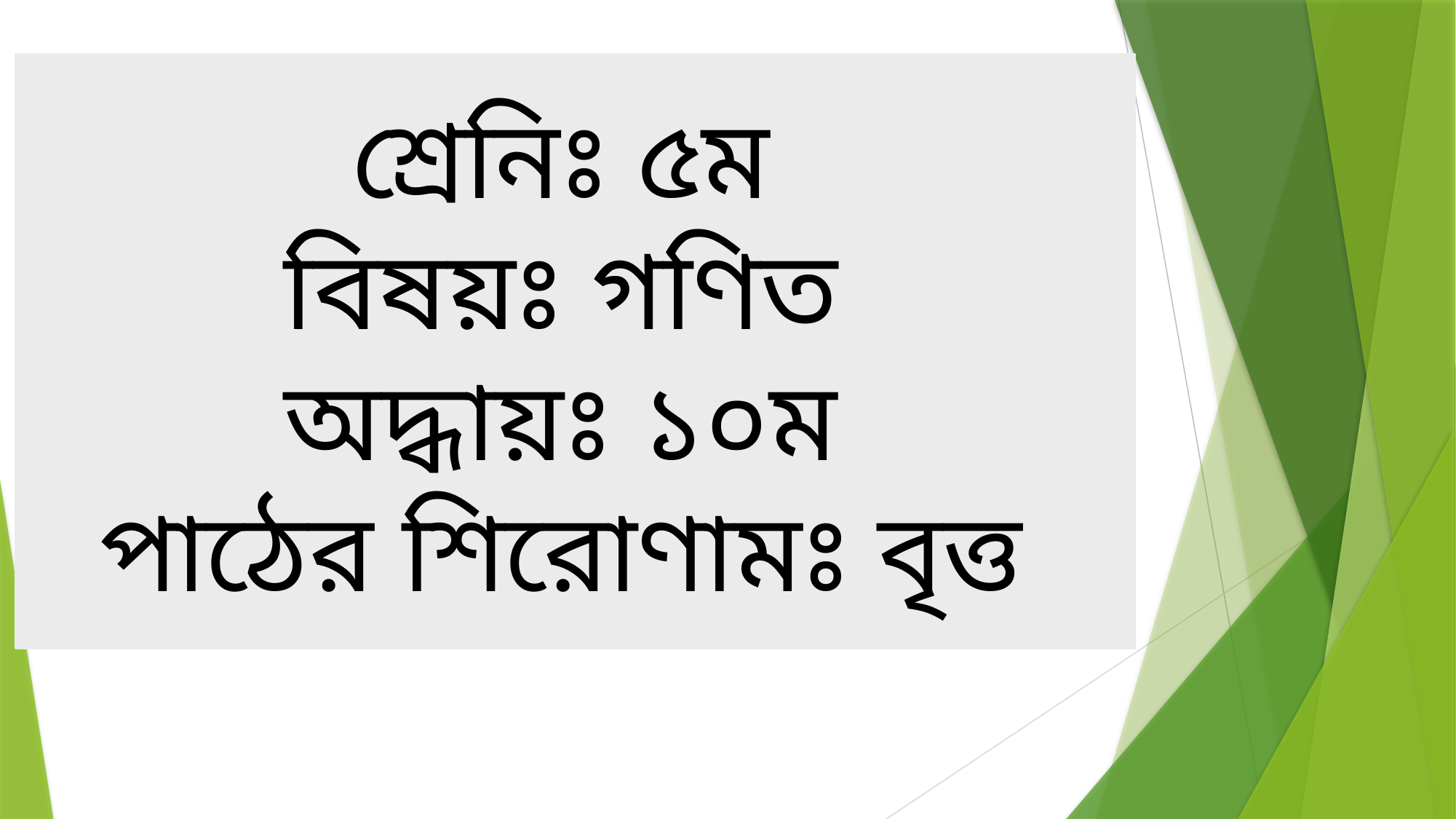

শ্রেনিঃ ৫ম
বিষয়ঃ গণিত
অদ্ধায়ঃ ১০ম
পাঠের শিরোণামঃ বৃত্ত